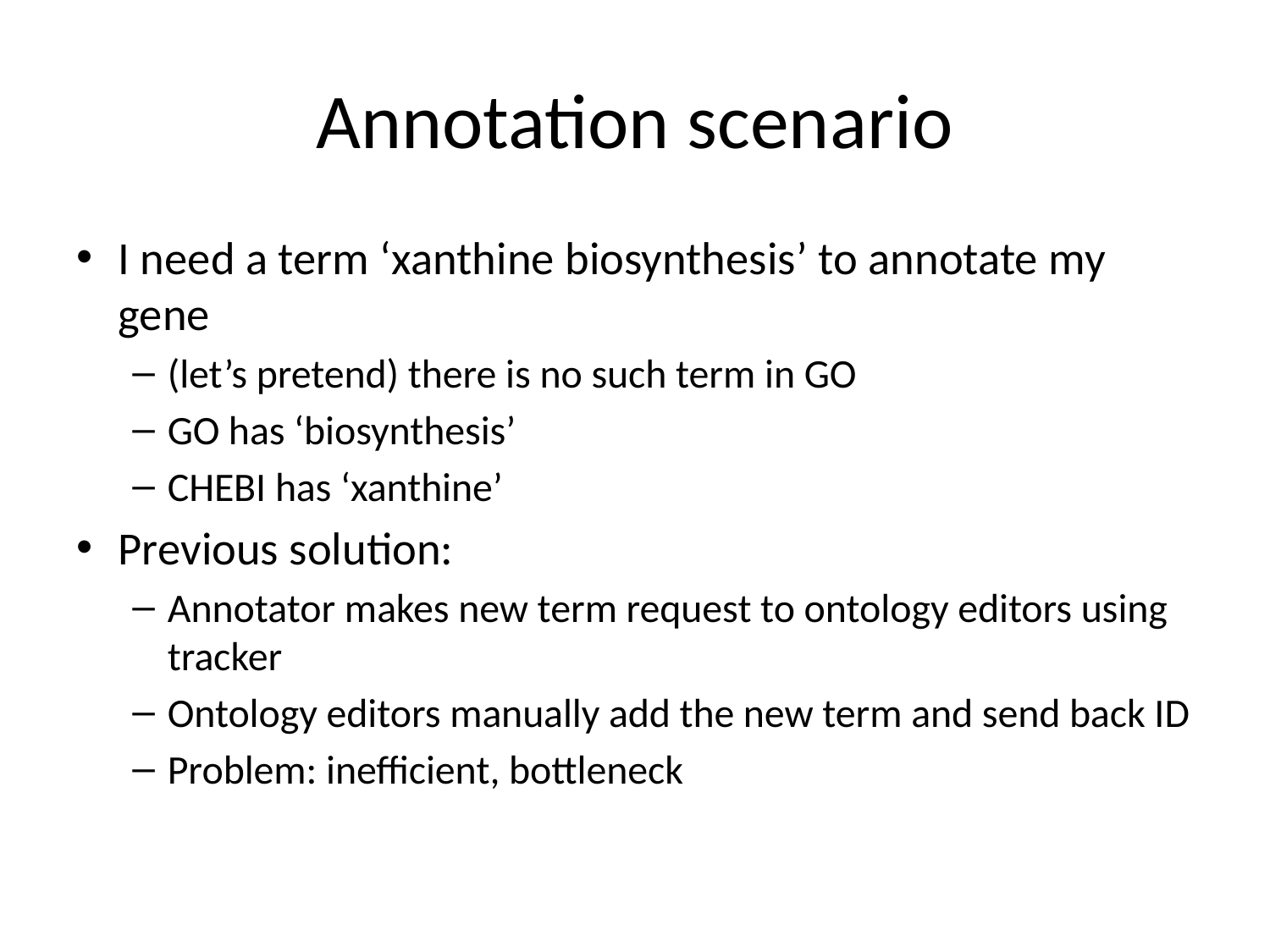

# Annotation scenario
I need a term ‘xanthine biosynthesis’ to annotate my gene
(let’s pretend) there is no such term in GO
GO has ‘biosynthesis’
CHEBI has ‘xanthine’
Previous solution:
Annotator makes new term request to ontology editors using tracker
Ontology editors manually add the new term and send back ID
Problem: inefficient, bottleneck